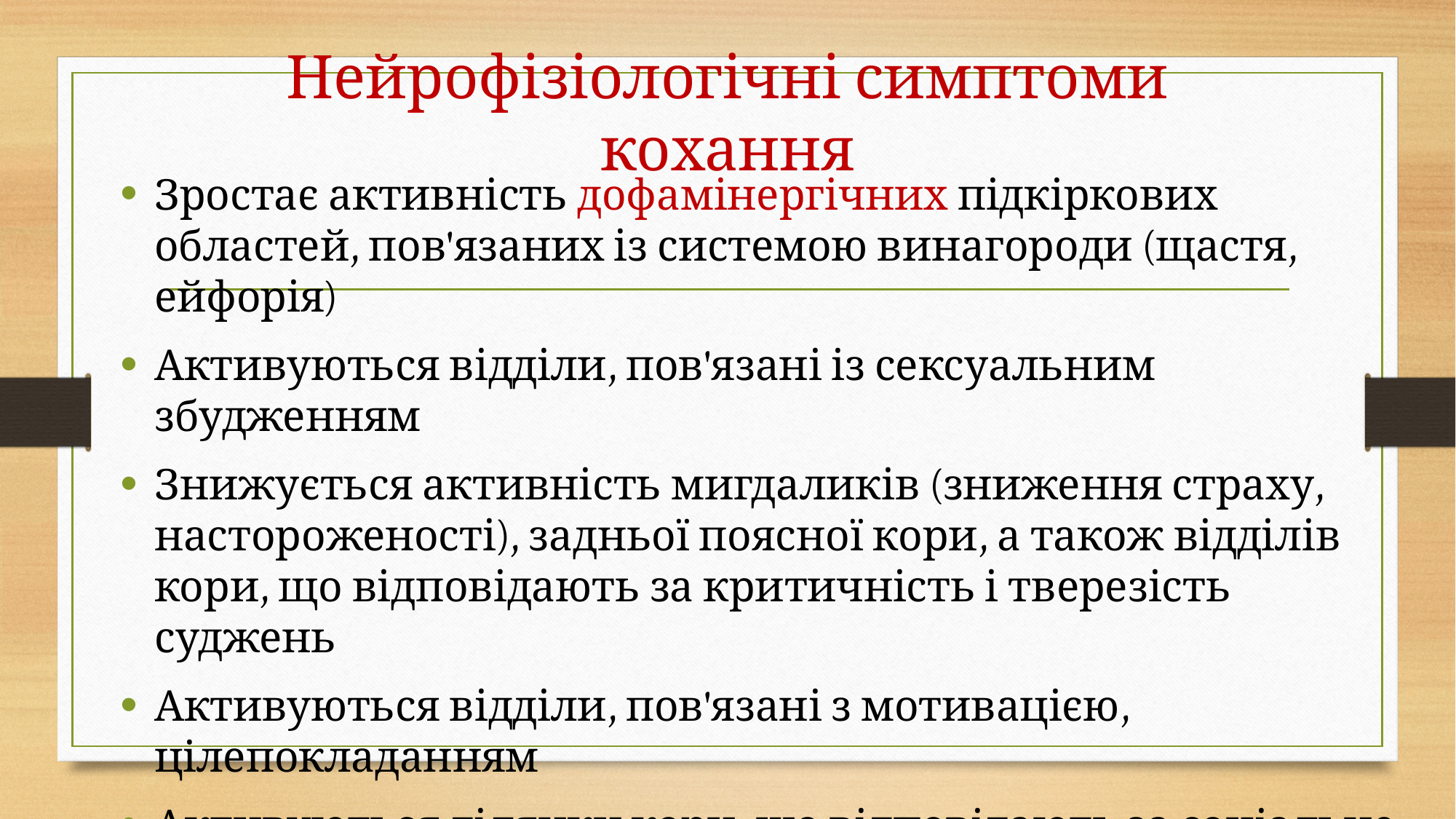

# Нейрофізіологічні симптоми кохання
Зростає активність дофамінергічних підкіркових областей, пов'язаних із системою винагороди (щастя, ейфорія)
Активуються відділи, пов'язані із сексуальним збудженням
Знижується активність мигдаликів (зниження страху, настороженості), задньої поясної кори, а також відділів кори, що відповідають за критичність і тверезість суджень
Активуються відділи, пов'язані з мотивацією, цілепокладанням
Активуються ділянки кори, що відповідають за соціальне пізнання, концентрацію уваги та уявну репрезентацію самого себе